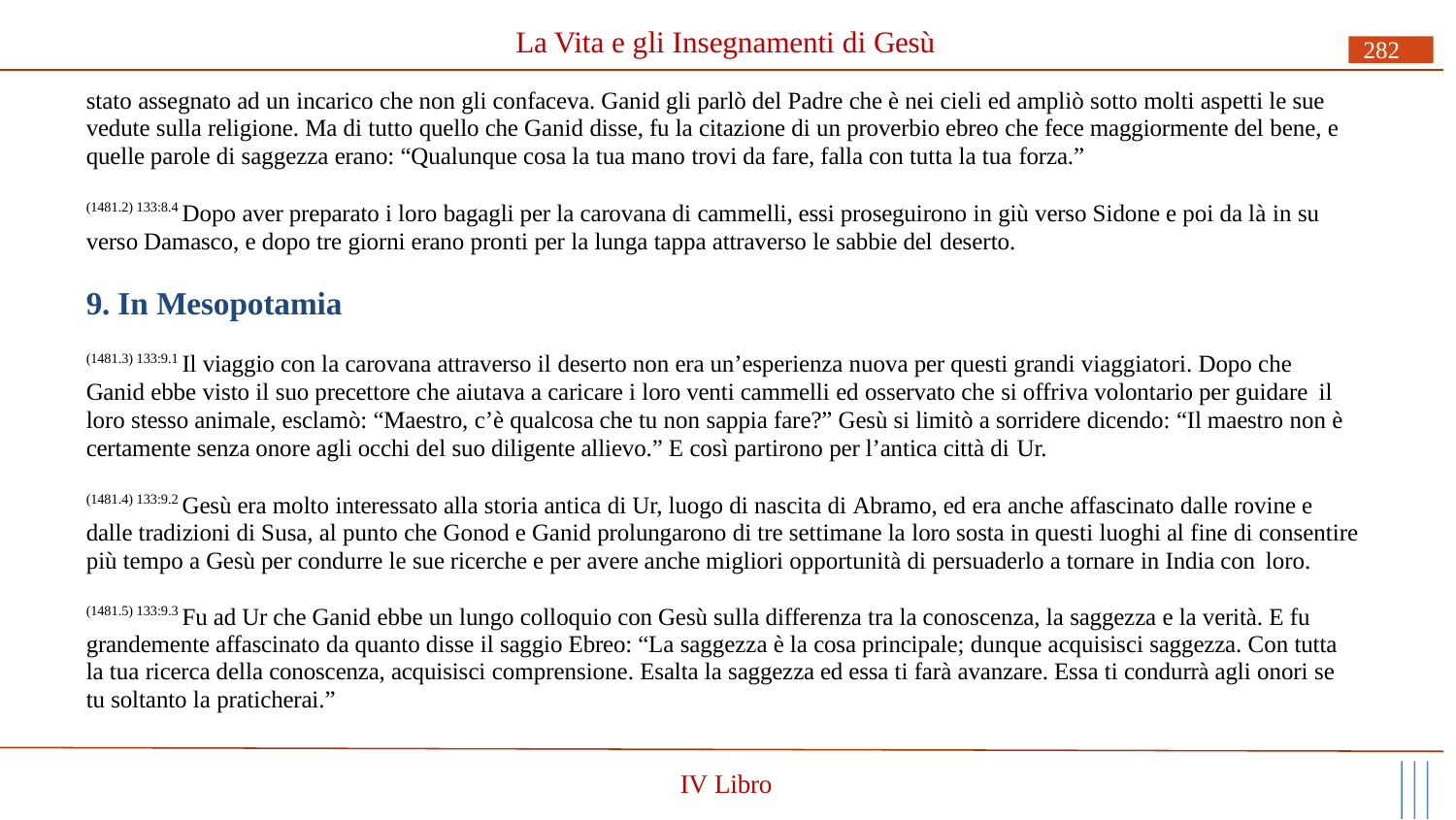

# La Vita e gli Insegnamenti di Gesù
282

stato assegnato ad un incarico che non gli confaceva. Ganid gli parlò del Padre che è nei cieli ed ampliò sotto molti aspetti le sue  vedute sulla religione. Ma di tutto quello che Ganid disse, fu la citazione di un proverbio ebreo che fece maggiormente del bene, e  quelle parole di saggezza erano: “Qualunque cosa la tua mano trovi da fare, falla con tutta la tua forza.”

(1481.2) 133:8.4 Dopo aver preparato i loro bagagli per la carovana di cammelli, essi proseguirono in giù verso Sidone e poi da là in su  verso Damasco, e dopo tre giorni erano pronti per la lunga tappa attraverso le sabbie del deserto.

9. In Mesopotamia
(1481.3) 133:9.1 Il viaggio con la carovana attraverso il deserto non era un’esperienza nuova per questi grandi viaggiatori. Dopo che  Ganid ebbe visto il suo precettore che aiutava a caricare i loro venti cammelli ed osservato che si offriva volontario per guidare il
loro stesso animale, esclamò: “Maestro, c’è qualcosa che tu non sappia fare?” Gesù si limitò a sorridere dicendo: “Il maestro non è  certamente senza onore agli occhi del suo diligente allievo.” E così partirono per l’antica città di Ur.

(1481.4) 133:9.2 Gesù era molto interessato alla storia antica di Ur, luogo di nascita di Abramo, ed era anche affascinato dalle rovine e  dalle tradizioni di Susa, al punto che Gonod e Ganid prolungarono di tre settimane la loro sosta in questi luoghi al fine di consentire  più tempo a Gesù per condurre le sue ricerche e per avere anche migliori opportunità di persuaderlo a tornare in India con loro.

(1481.5) 133:9.3 Fu ad Ur che Ganid ebbe un lungo colloquio con Gesù sulla differenza tra la conoscenza, la saggezza e la verità. E fu  grandemente affascinato da quanto disse il saggio Ebreo: “La saggezza è la cosa principale; dunque acquisisci saggezza. Con tutta  la tua ricerca della conoscenza, acquisisci comprensione. Esalta la saggezza ed essa ti farà avanzare. Essa ti condurrà agli onori se  tu soltanto la praticherai.”

IV Libro